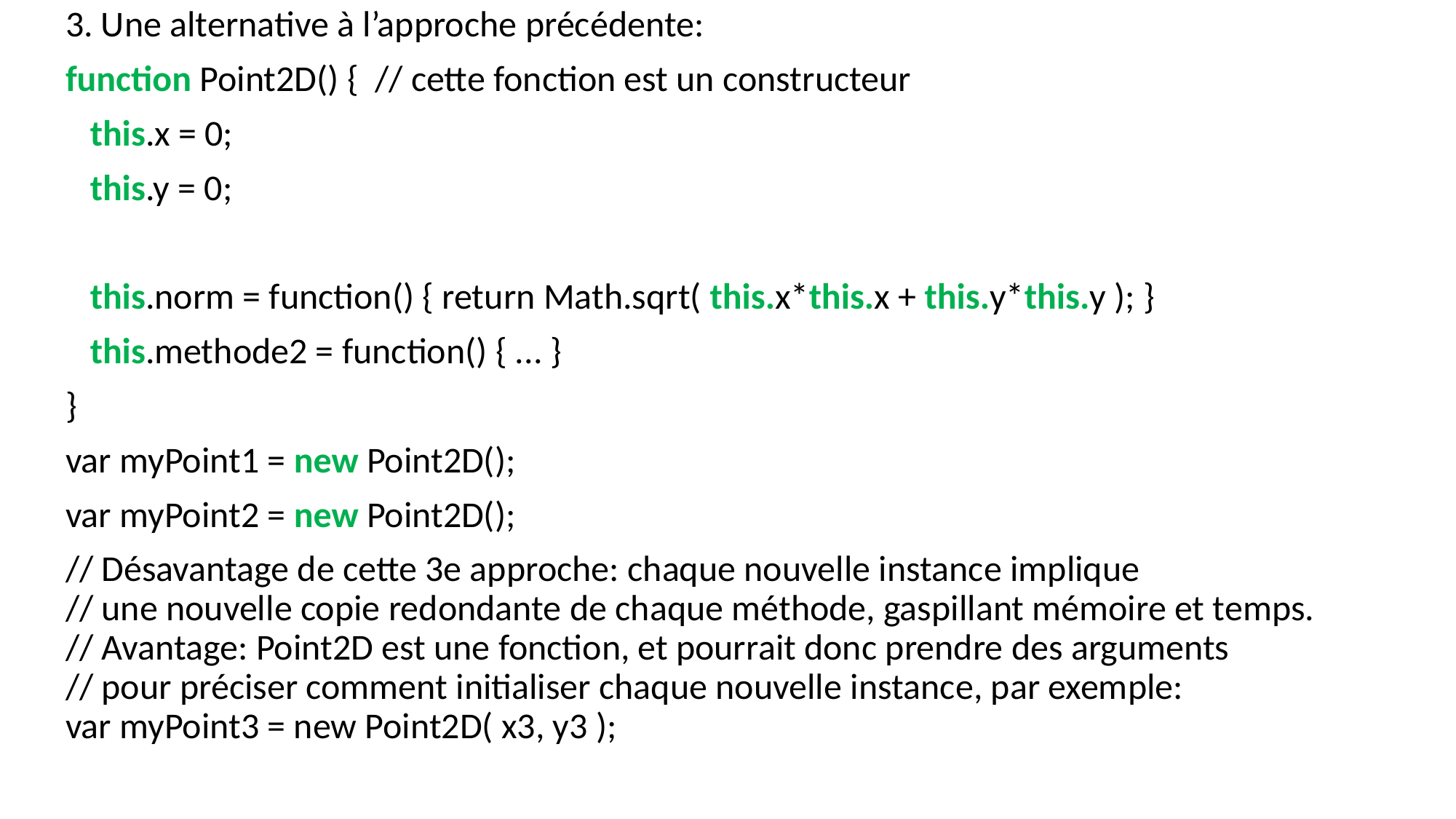

3. Une alternative à l’approche précédente:
function Point2D() {  // cette fonction est un constructeur
   this.x = 0;
   this.y = 0;

   this.norm = function() { return Math.sqrt( this.x*this.x + this.y*this.y ); }
   this.methode2 = function() { ... }
}
var myPoint1 = new Point2D();
var myPoint2 = new Point2D();
// Désavantage de cette 3e approche: chaque nouvelle instance implique
// une nouvelle copie redondante de chaque méthode, gaspillant mémoire et temps.
// Avantage: Point2D est une fonction, et pourrait donc prendre des arguments
// pour préciser comment initialiser chaque nouvelle instance, par exemple:
var myPoint3 = new Point2D( x3, y3 );